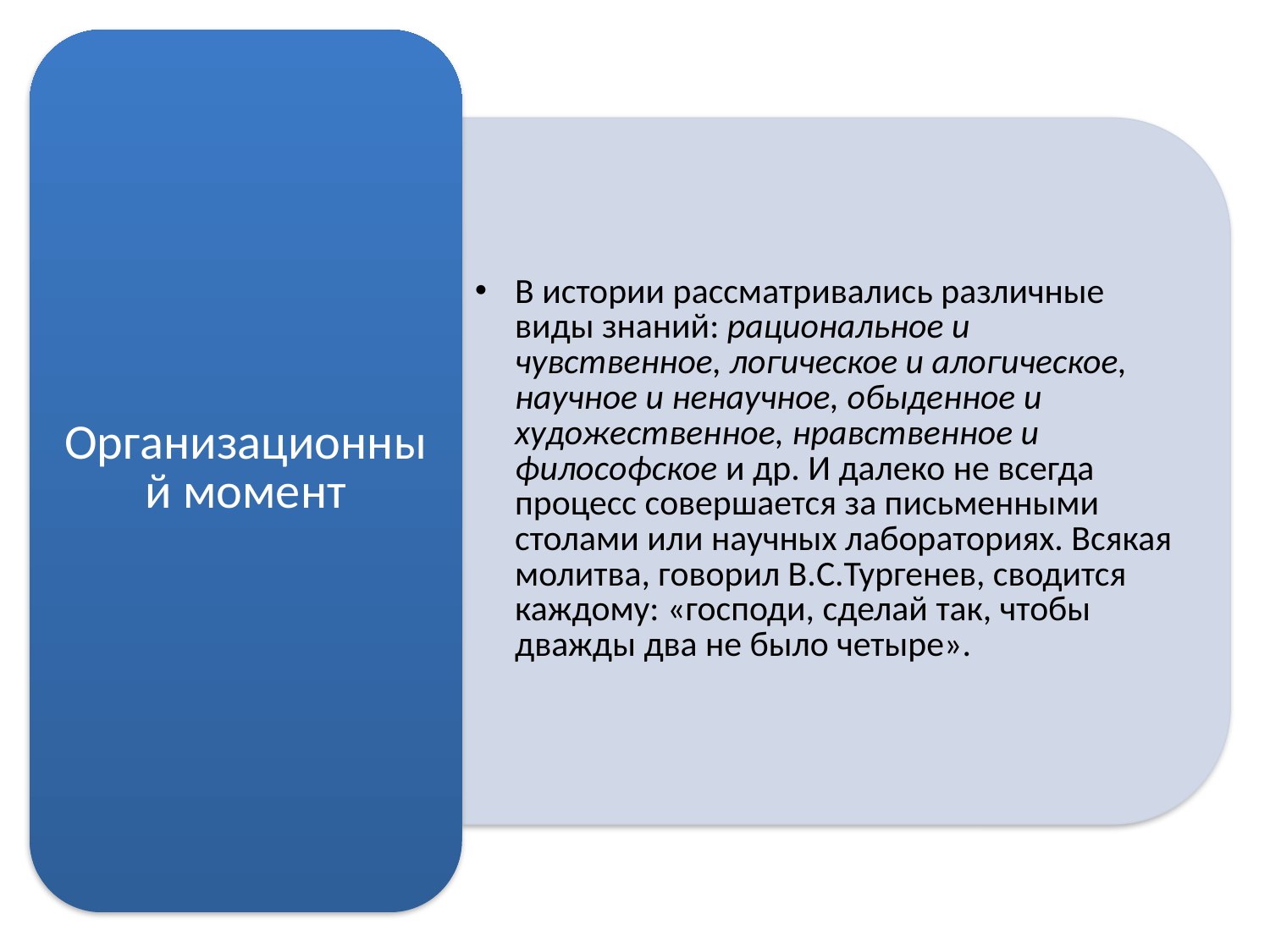

Организационный момент
В истории рассматривались различные виды знаний: рациональное и чувственное, логическое и алогическое, научное и ненаучное, обыденное и художественное, нравственное и философское и др. И далеко не всегда процесс совершается за письменными столами или научных лабораториях. Всякая молитва, говорил В.С.Тургенев, сводится каждому: «господи, сделай так, чтобы дважды два не было четыре».